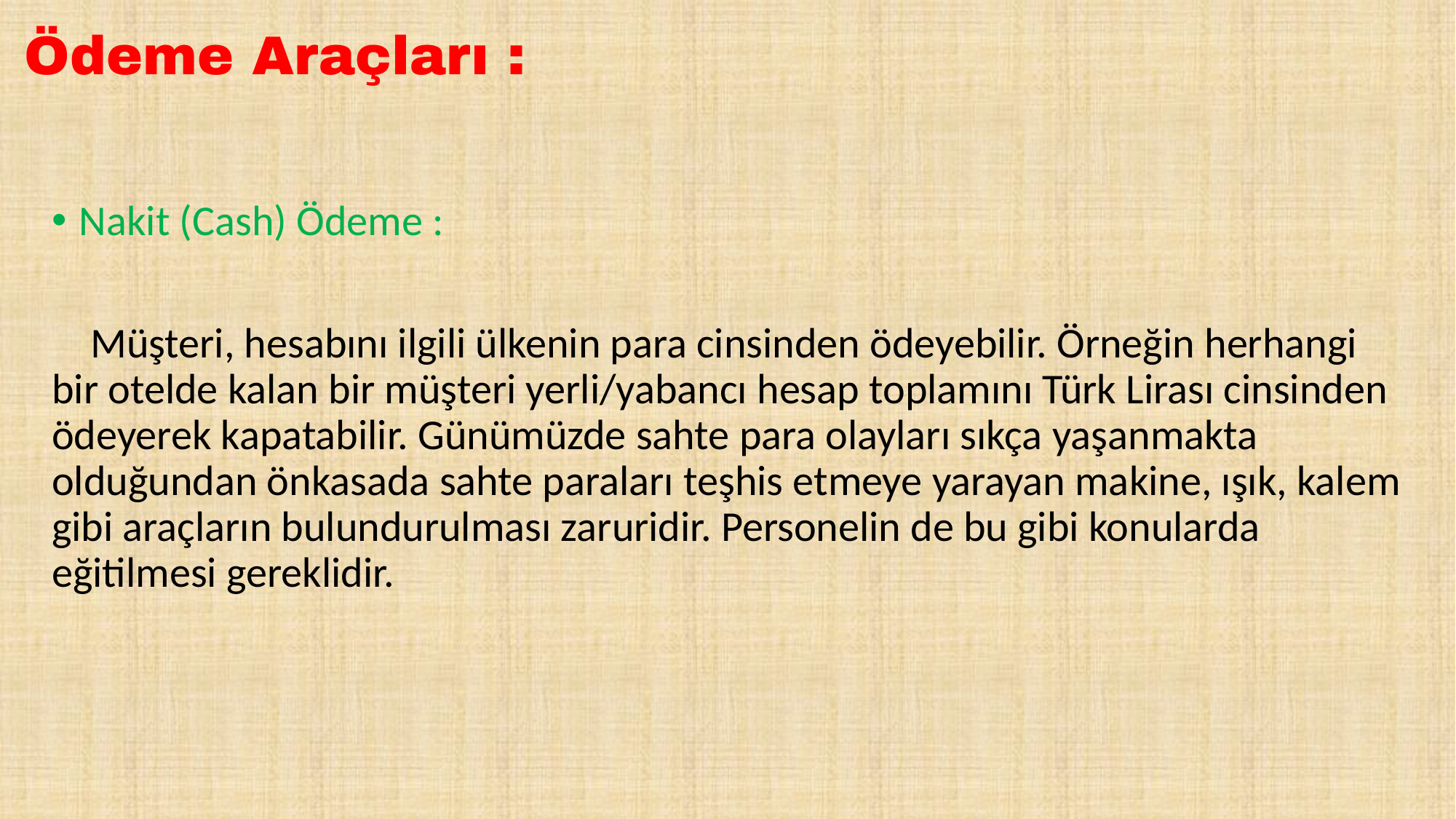

# Ödeme Araçları :
Nakit (Cash) Ödeme :

    Müşteri, hesabını ilgili ülkenin para cinsinden ödeyebilir. Örneğin herhangi bir otelde kalan bir müşteri yerli/yabancı hesap toplamını Türk Lirası cinsinden ödeyerek kapatabilir. Günümüzde sahte para olayları sıkça yaşanmakta olduğundan önkasada sahte paraları teşhis etmeye yarayan makine, ışık, kalem gibi araçların bulundurulması zaruridir. Personelin de bu gibi konularda eğitilmesi gereklidir.